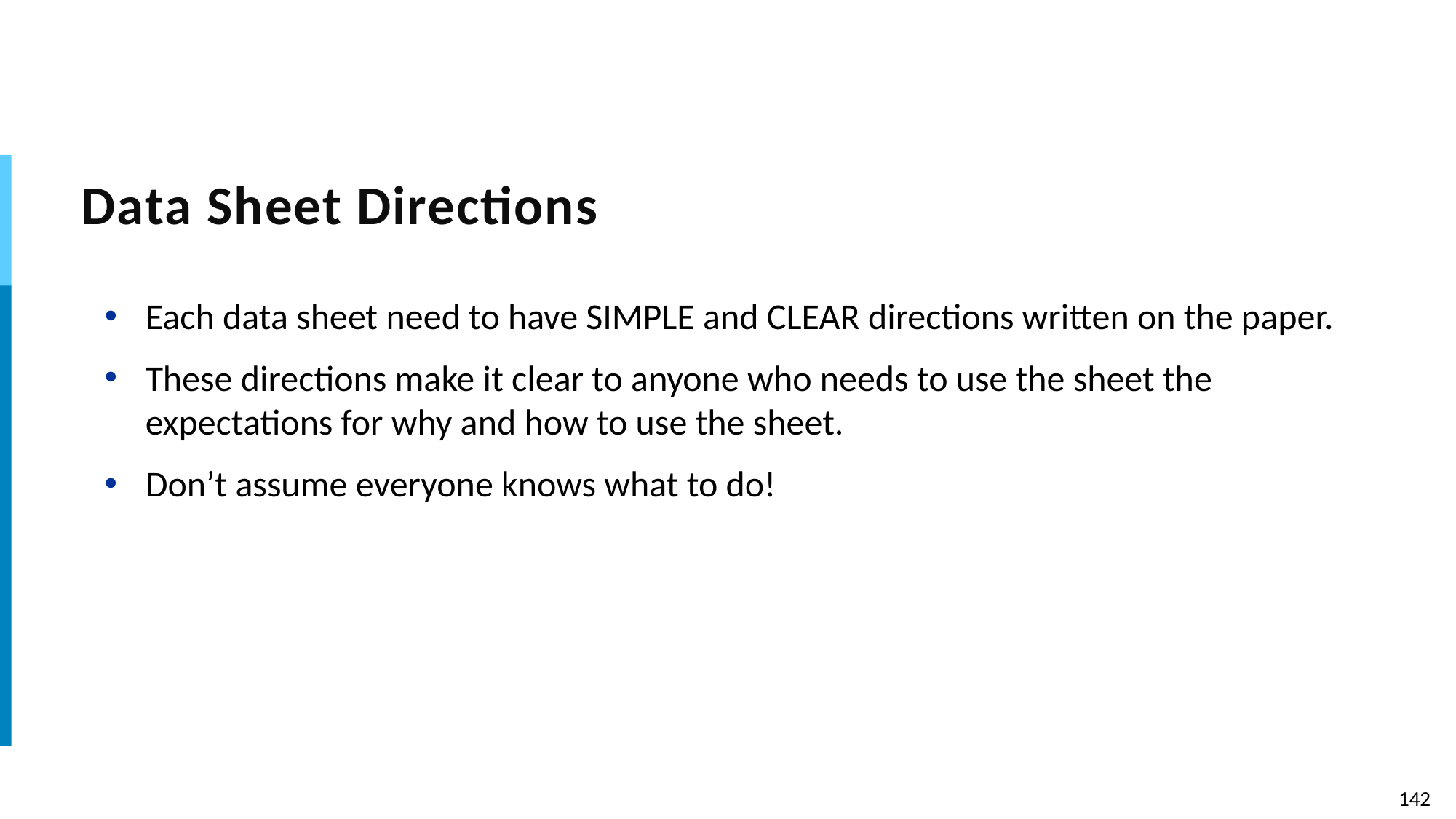

# Data Sheet Directions
Each data sheet need to have SIMPLE and CLEAR directions written on the paper.
These directions make it clear to anyone who needs to use the sheet the expectations for why and how to use the sheet.
Don’t assume everyone knows what to do!